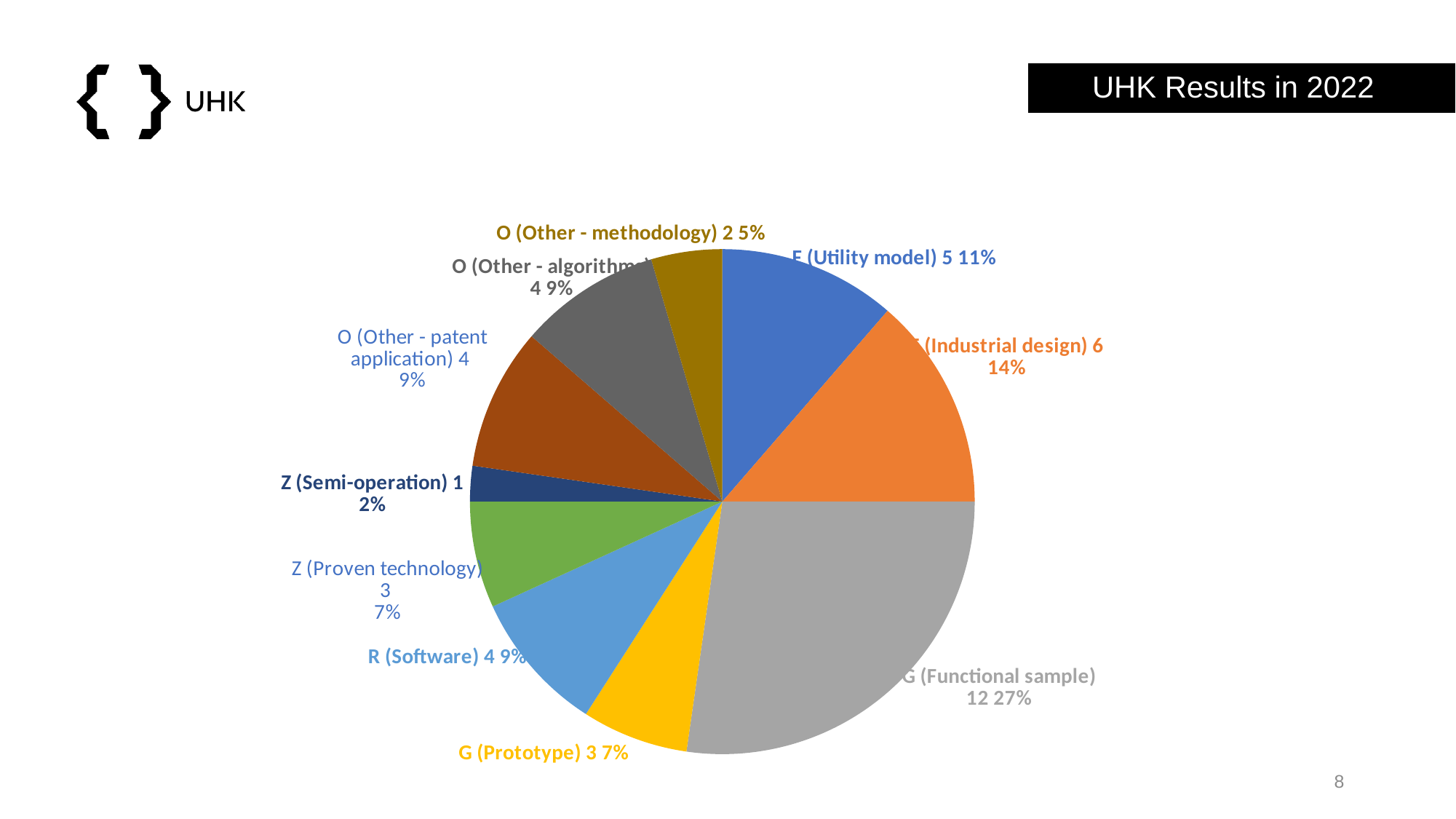

# UHK Results in 2022

### Chart

| Category |  |
|---|---|
| F (Utility model) | 5.0 |
| F (Industrial design) | 6.0 |
| G (Functional sample) | 12.0 |
| G (Prototype) | 3.0 |
| R (Software) | 4.0 |
| Z (Proven technology) | 3.0 |
| Z (Semi-operation) | 1.0 |
| O (Other - patent application) | 4.0 |
| O (Other - algorithms) | 4.0 |
| O (Other - methodology) | 2.0 |

8